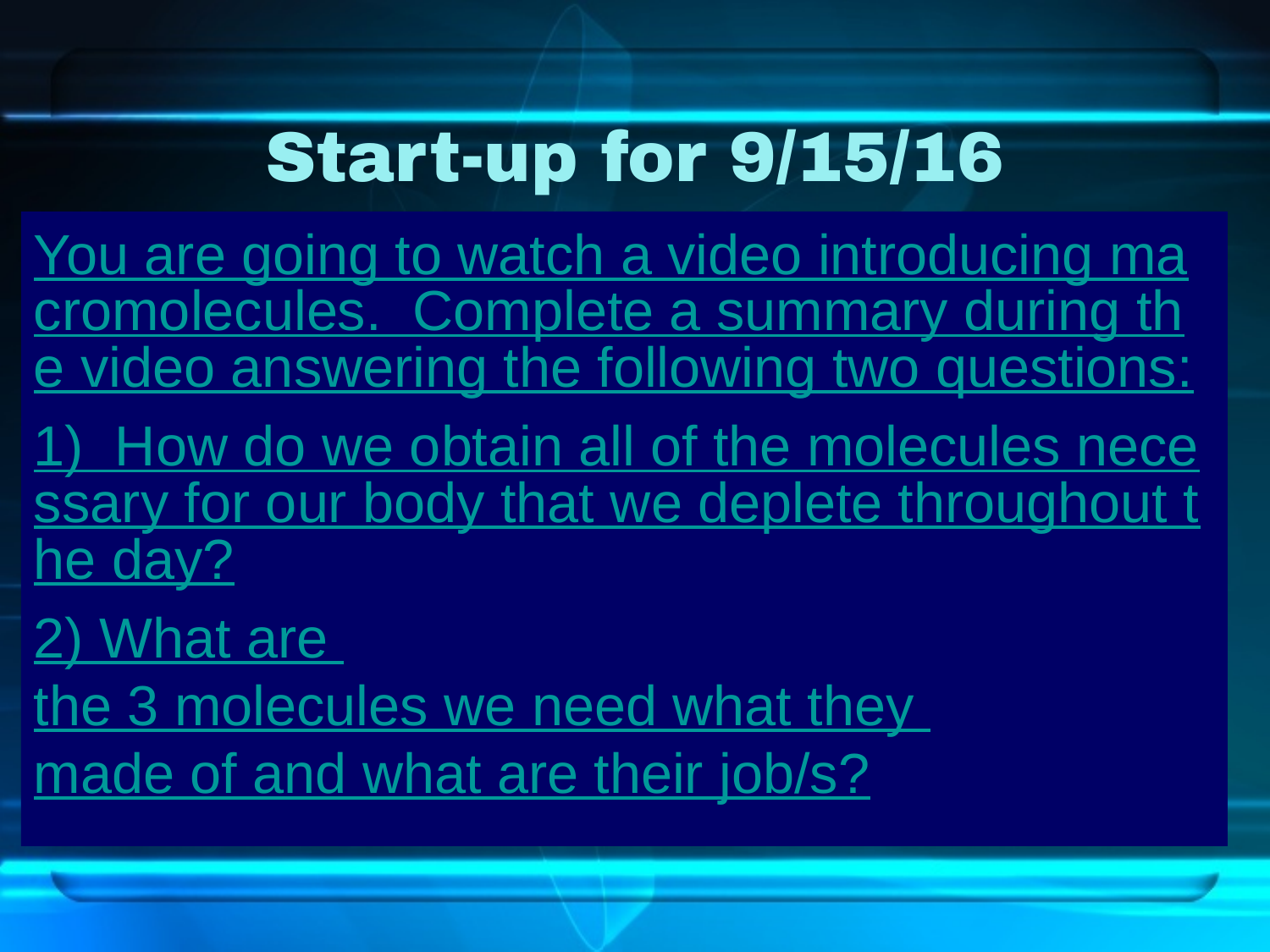

# Start-up for 9/15/16
You are going to watch a video introducing macromolecules.  Complete a summary during the video answering the following two questions:
1)  How do we obtain all of the molecules necessary for our body that we deplete throughout the day?
2) What are the 3 molecules we need what they made of and what are their job/s?